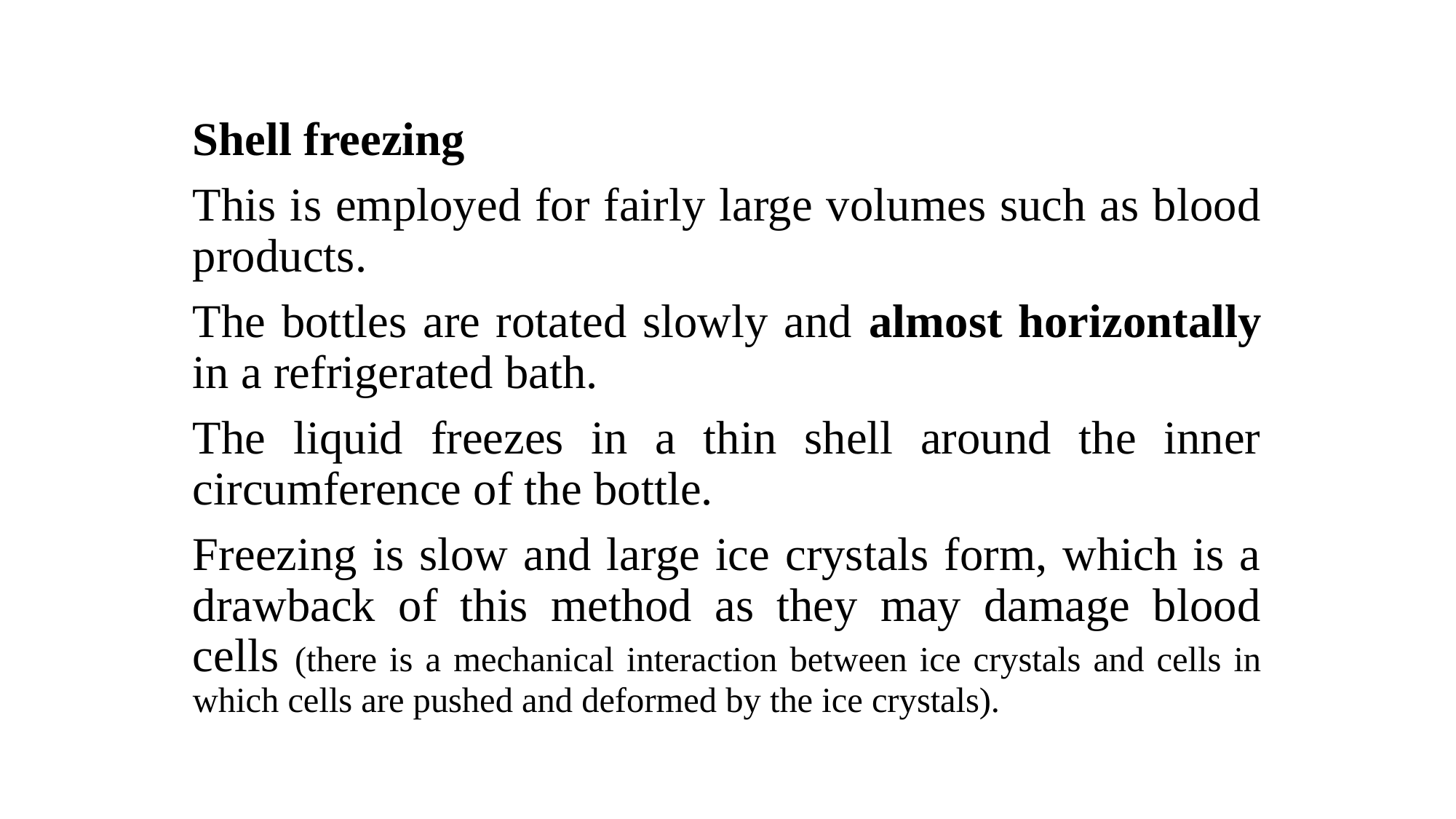

Shell freezing
This is employed for fairly large volumes such as blood products.
The bottles are rotated slowly and almost horizontally in a refrigerated bath.
The liquid freezes in a thin shell around the inner circumference of the bottle.
Freezing is slow and large ice crystals form, which is a drawback of this method as they may damage blood cells (there is a mechanical interaction between ice crystals and cells in which cells are pushed and deformed by the ice crystals).